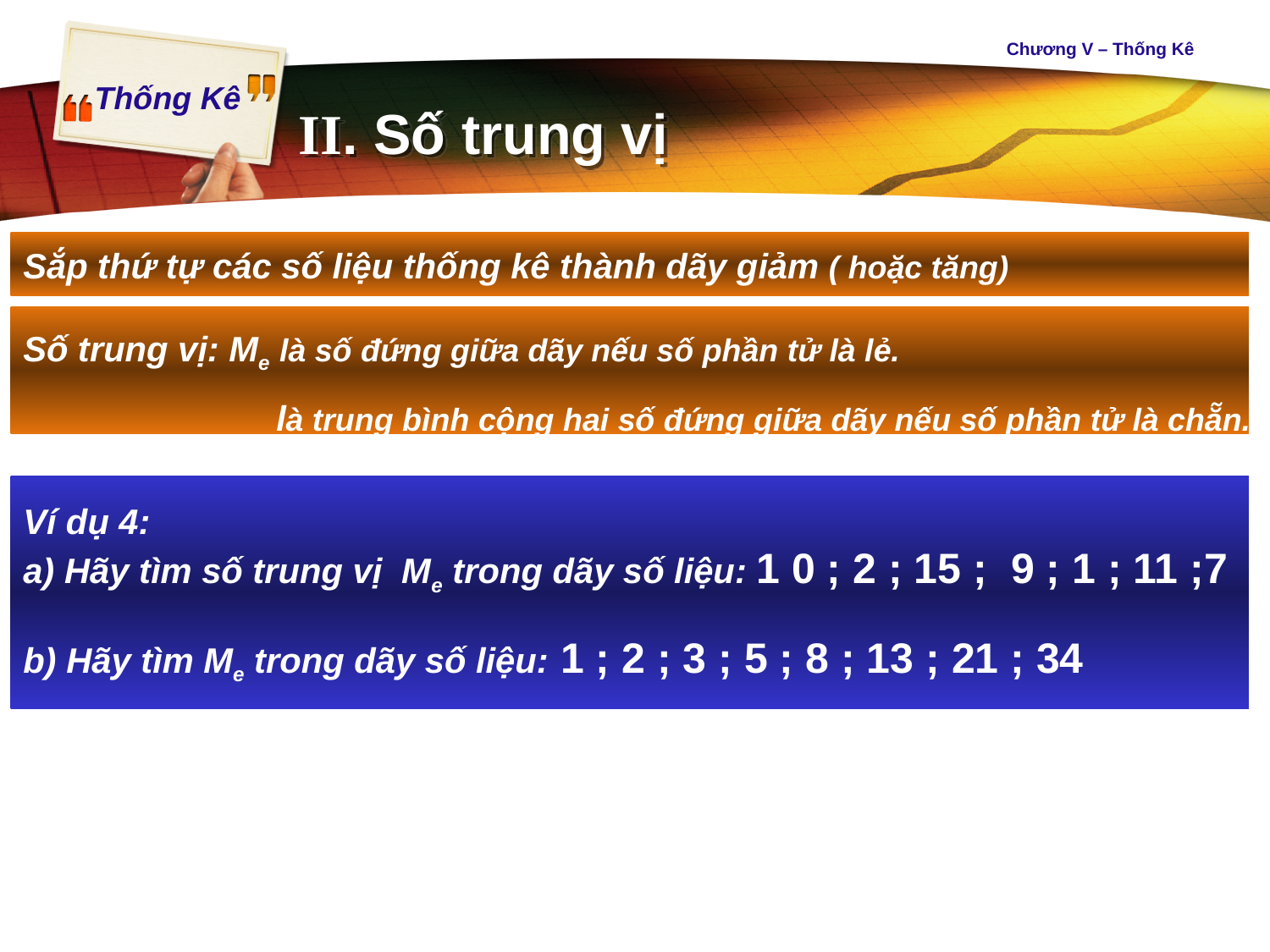

II. Số trung vị
Chương V – Thống Kê
Sắp thứ tự các số liệu thống kê thành dãy giảm ( hoặc tăng)
Số trung vị: Me là số đứng giữa dãy nếu số phần tử là lẻ.
                          là trung bình cộng hai số đứng giữa dãy nếu số phần tử là chẵn.
Ví dụ 4:
a) Hãy tìm số trung vị  Me trong dãy số liệu: 1 0 ; 2 ; 15 ;  9 ; 1 ; 11 ;7

b) Hãy tìm Me trong dãy số liệu: 1 ; 2 ; 3 ; 5 ; 8 ; 13 ; 21 ; 34